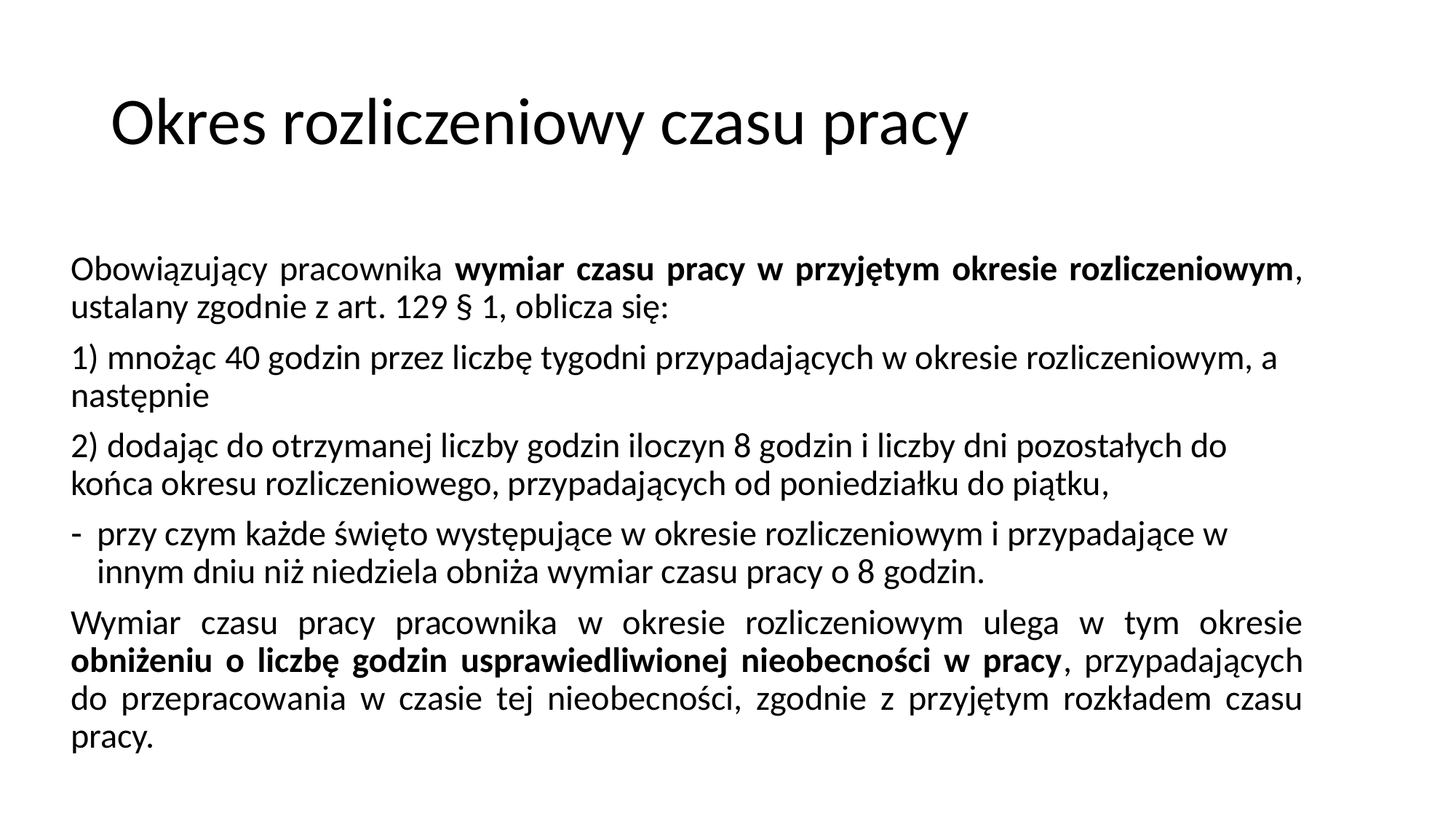

# Okres rozliczeniowy czasu pracy
Obowiązujący pracownika wymiar czasu pracy w przyjętym okresie rozliczeniowym, ustalany zgodnie z art. 129 § 1, oblicza się:
1) mnożąc 40 godzin przez liczbę tygodni przypadających w okresie rozliczeniowym, a następnie
2) dodając do otrzymanej liczby godzin iloczyn 8 godzin i liczby dni pozostałych do końca okresu rozliczeniowego, przypadających od poniedziałku do piątku,
przy czym każde święto występujące w okresie rozliczeniowym i przypadające w innym dniu niż niedziela obniża wymiar czasu pracy o 8 godzin.
Wymiar czasu pracy pracownika w okresie rozliczeniowym ulega w tym okresie obniżeniu o liczbę godzin usprawiedliwionej nieobecności w pracy, przypadających do przepracowania w czasie tej nieobecności, zgodnie z przyjętym rozkładem czasu pracy.